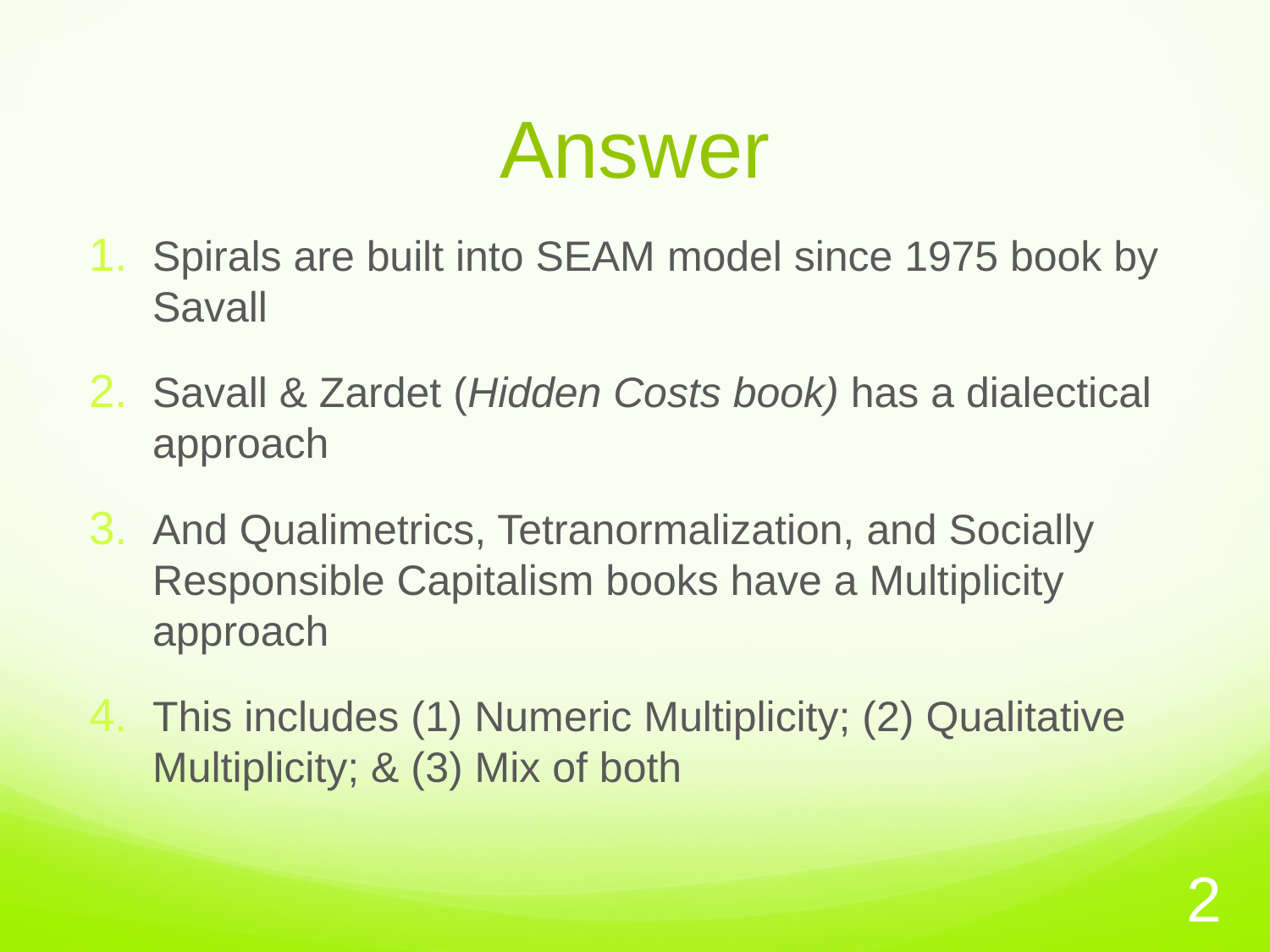

# Answer
Spirals are built into SEAM model since 1975 book by Savall
Savall & Zardet (Hidden Costs book) has a dialectical approach
And Qualimetrics, Tetranormalization, and Socially Responsible Capitalism books have a Multiplicity approach
This includes (1) Numeric Multiplicity; (2) Qualitative Multiplicity; & (3) Mix of both
2